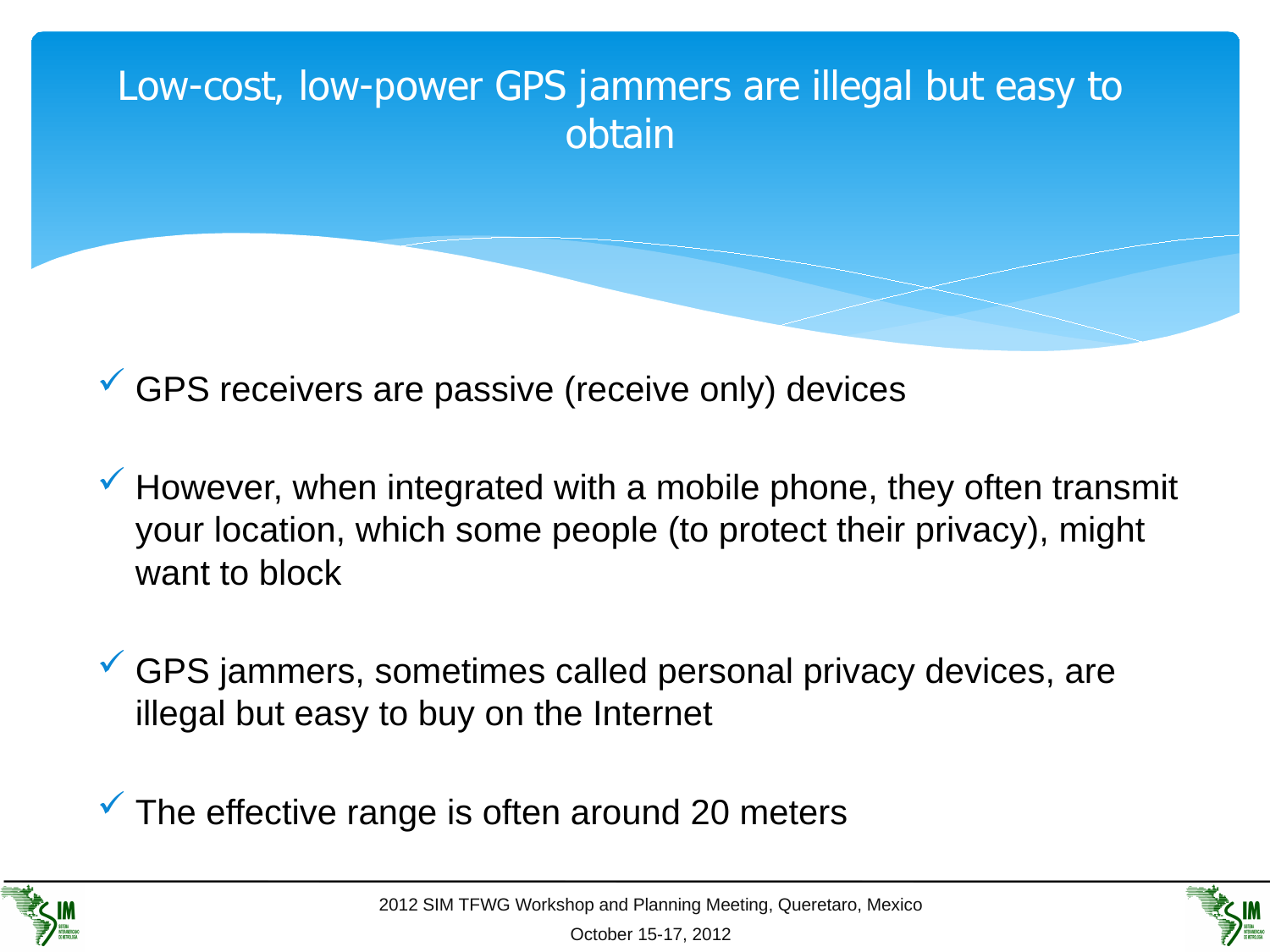

# Low-cost, low-power GPS jammers are illegal but easy to obtain
GPS receivers are passive (receive only) devices

However, when integrated with a mobile phone, they often transmit your location, which some people (to protect their privacy), might want to block

GPS jammers, sometimes called personal privacy devices, are illegal but easy to buy on the Internet

The effective range is often around 20 meters